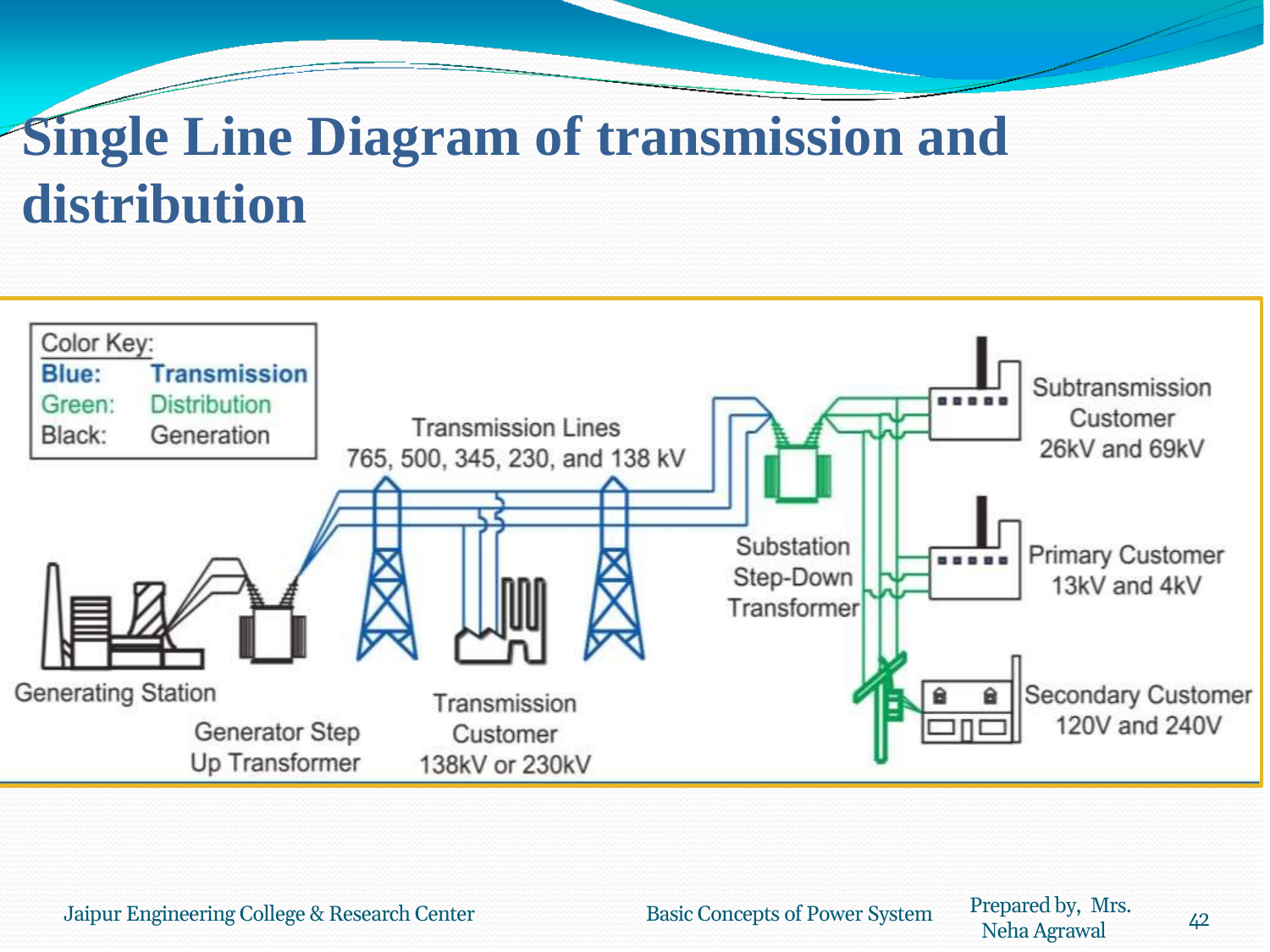

# Single Line Diagram of transmission and distribution

Prepared by,  Mrs. Neha Agrawal
Jaipur Engineering College & Research Center	Basic Concepts of Power System
42